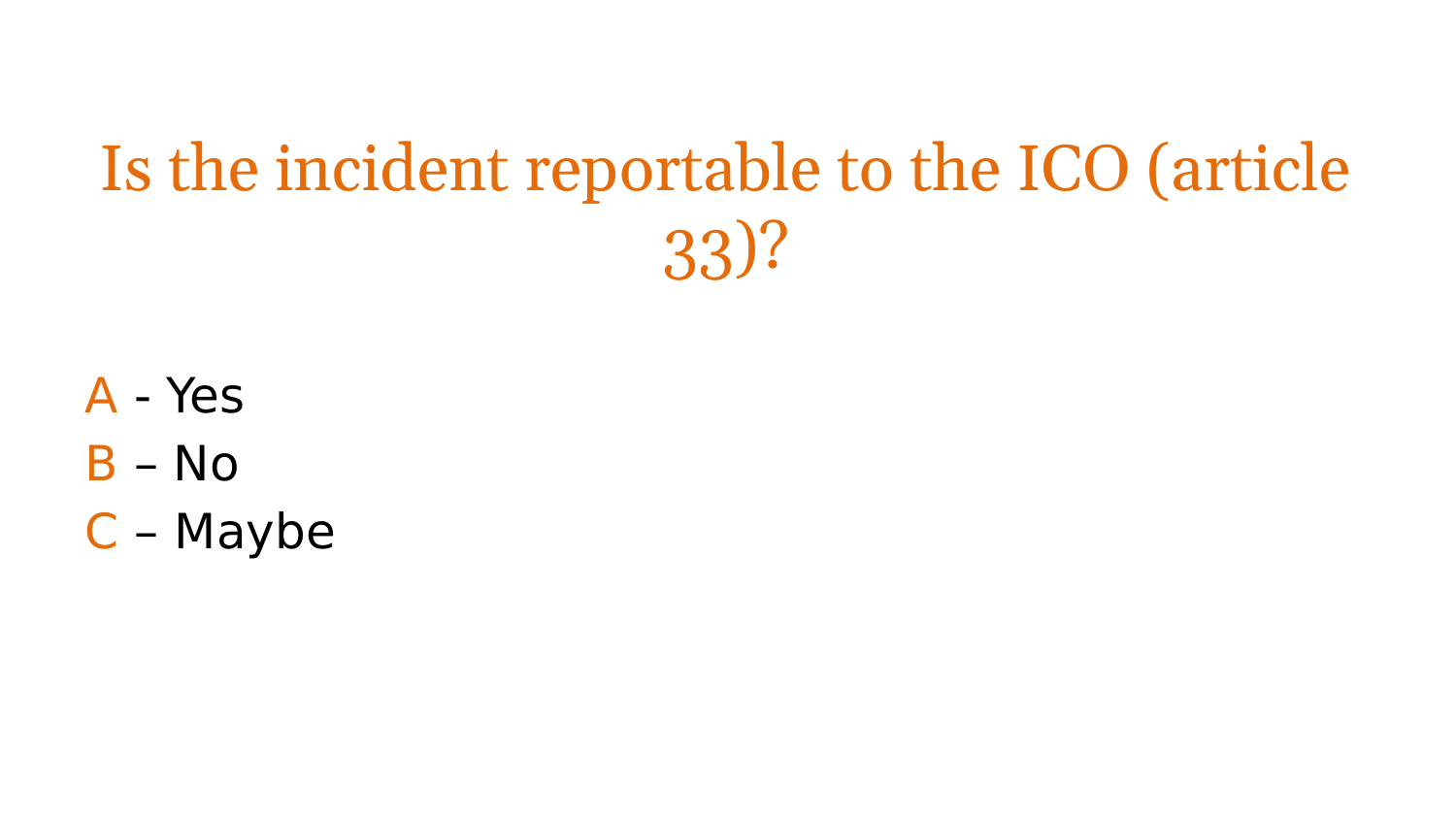

Is the incident reportable to the ICO (article 33)?

A - Yes
B – No
C – Maybe